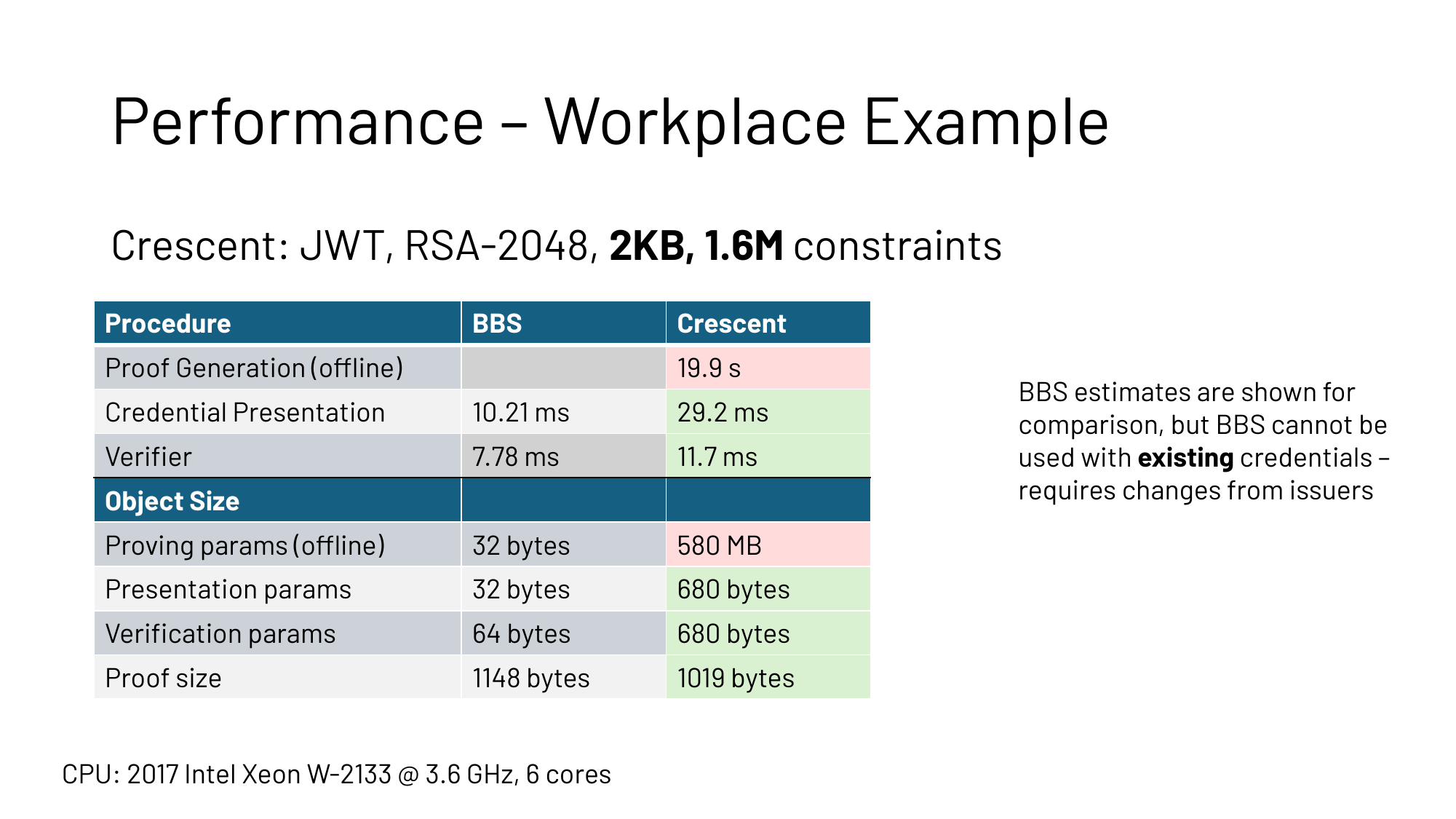

# Performance – Workplace Example
Crescent: JWT, RSA-2048, 2KB, 1.6M constraints

| Procedure | BBS | Crescent |
| --- | --- | --- |
| Proof Generation (offline) |  | 19.9 s |
| Credential Presentation | 10.21 ms | 29.2 ms |
| Verifier | 7.78 ms | 11.7 ms |
| Object Size |  |  |
| Proving params (offline) | 32 bytes | 580 MB |
| Presentation params | 32 bytes | 680 bytes |
| Verification params | 64 bytes | 680 bytes |
| Proof size | 1148 bytes | 1019 bytes |
BBS estimates are shown for comparison, but BBS cannot be used with existing credentials – requires changes from issuers
CPU: 2017 Intel Xeon W-2133 @ 3.6 GHz, 6 cores